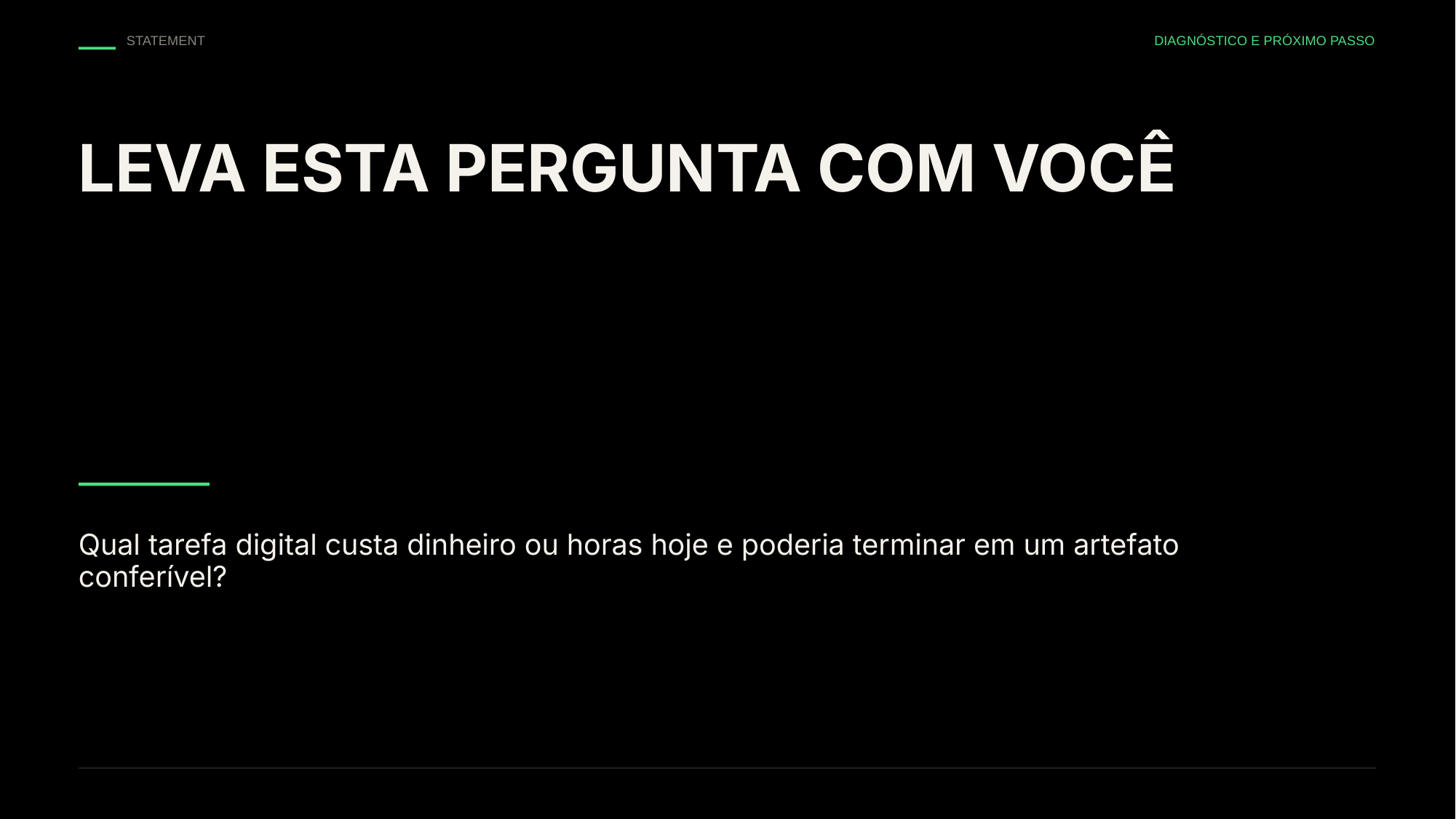

STATEMENT
DIAGNÓSTICO E PRÓXIMO PASSO

LEVA ESTA PERGUNTA COM VOCÊ

Qual tarefa digital custa dinheiro ou horas hoje e poderia terminar em um artefato conferível?